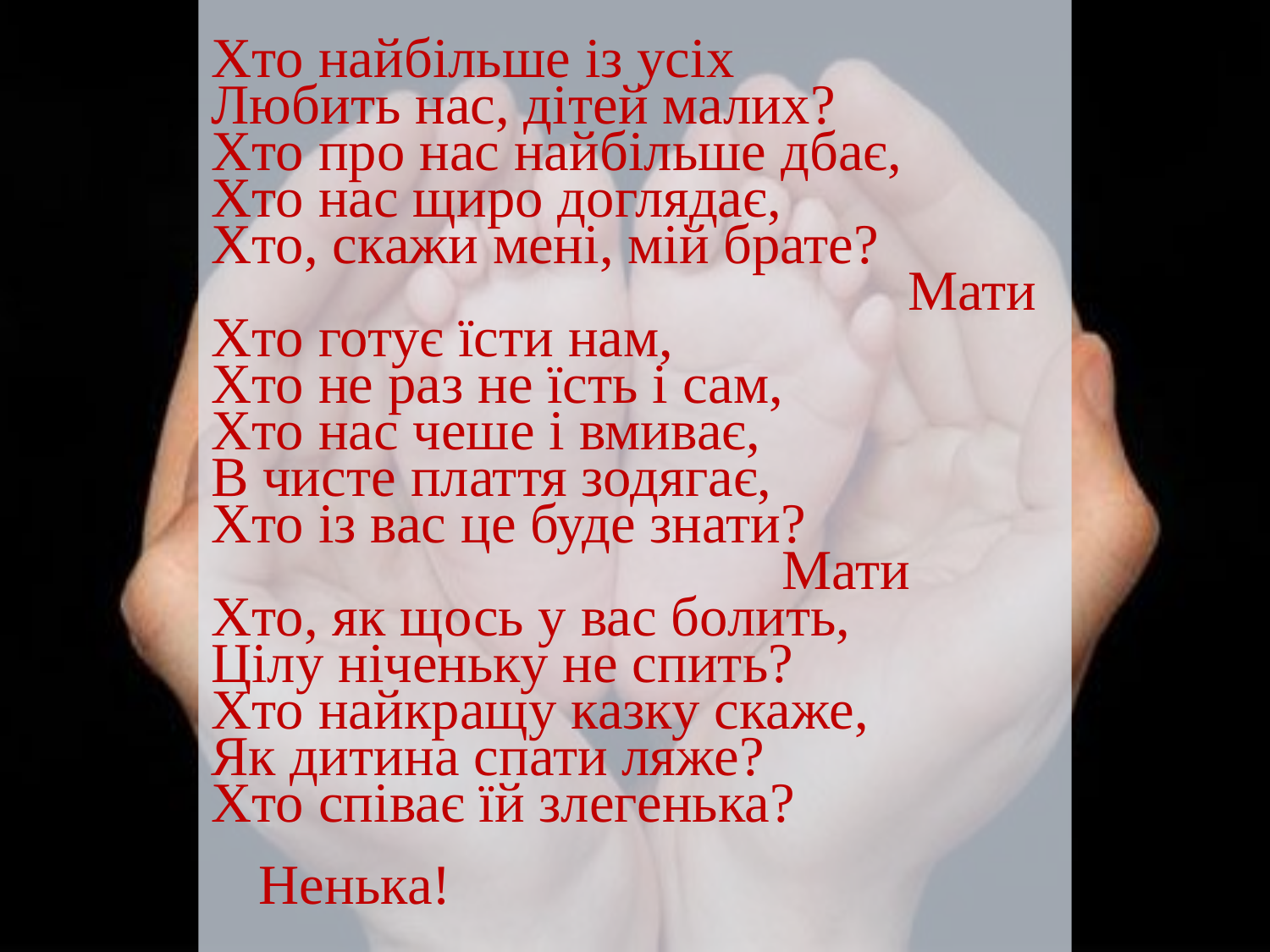

Хто найбільше із усіх
Любить нас, дітей малих?
Хто про нас найбільше дбає,
Хто нас щиро доглядає,
Хто, скажи мені, мій брате?
                				 Мати
Хто готує їсти нам,
Хто не раз не їсть і сам,
Хто нас чеше і вмиває,
В чисте плаття зодягає,
Хто із вас це буде знати?
                  		          Мати
Хто, як щось у вас болить,
Цілу ніченьку не спить?
Хто найкращу казку скаже,
Як дитина спати ляже?
Хто співає їй злегенька?
                                   		 Ненька!